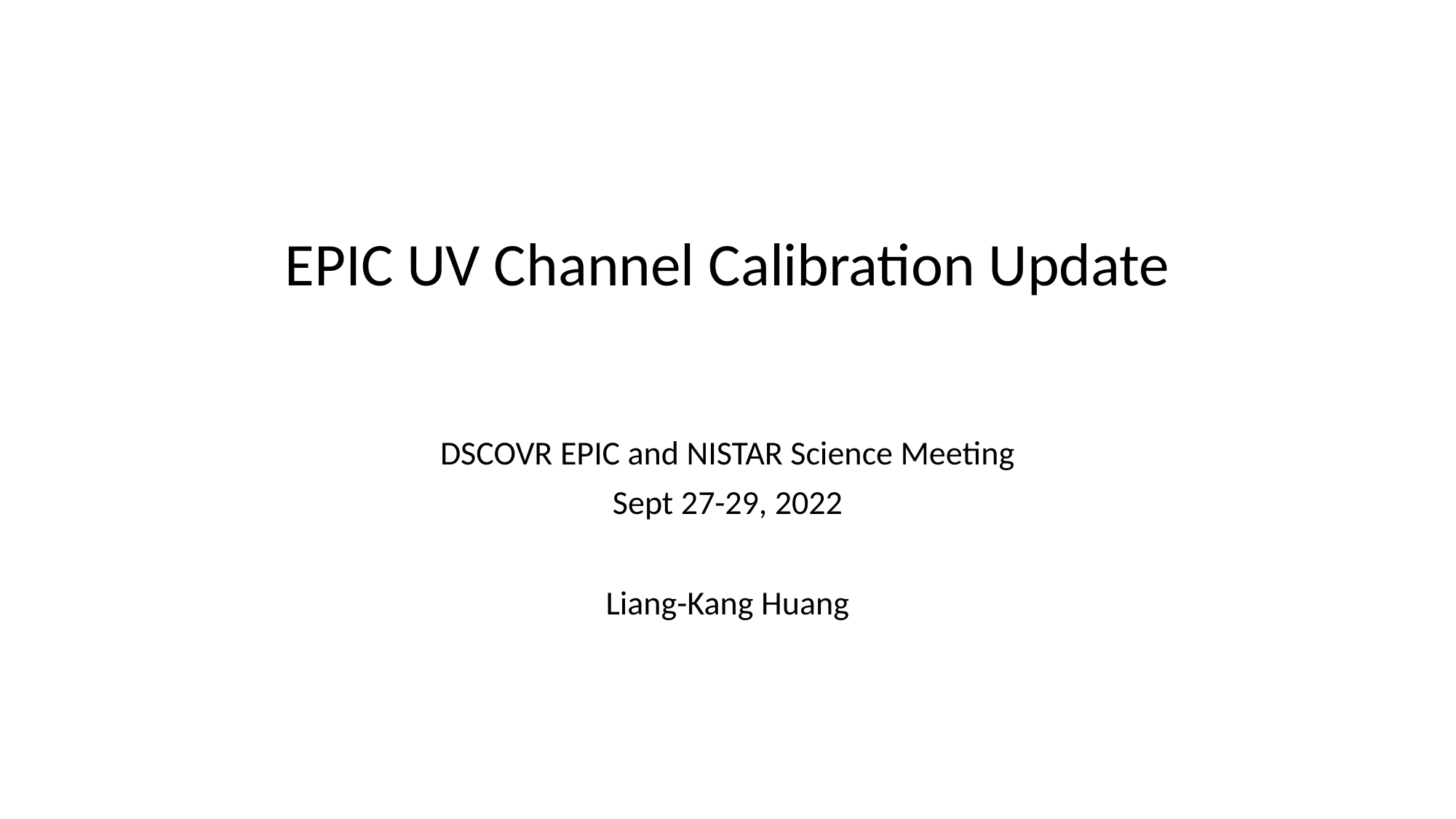

# EPIC UV Channel Calibration Update
DSCOVR EPIC and NISTAR Science Meeting
Sept 27-29, 2022

Liang-Kang Huang